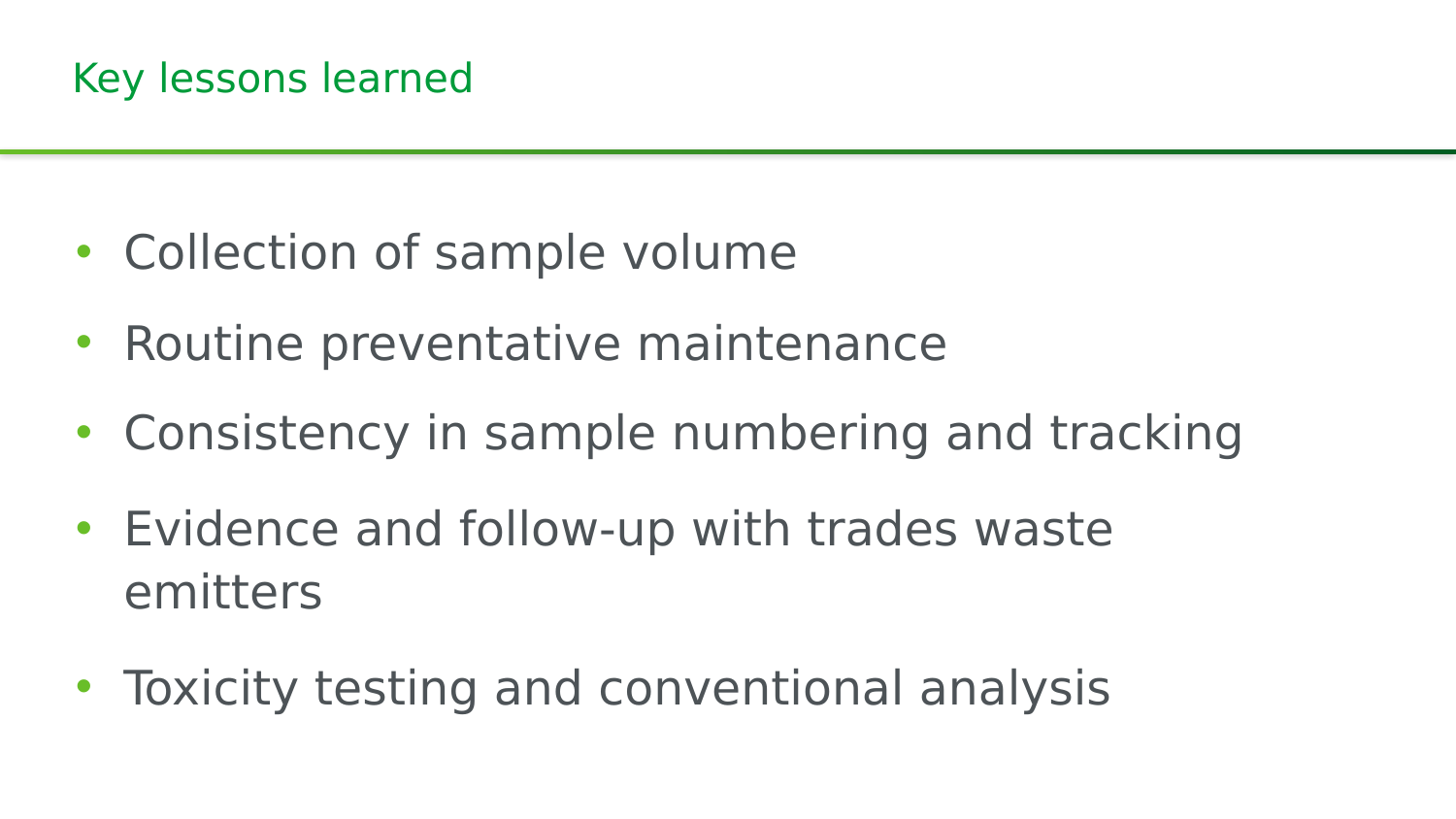

# Key lessons learned
Collection of sample volume
Routine preventative maintenance
Consistency in sample numbering and tracking
Evidence and follow-up with trades waste
emitters
Toxicity testing and conventional analysis